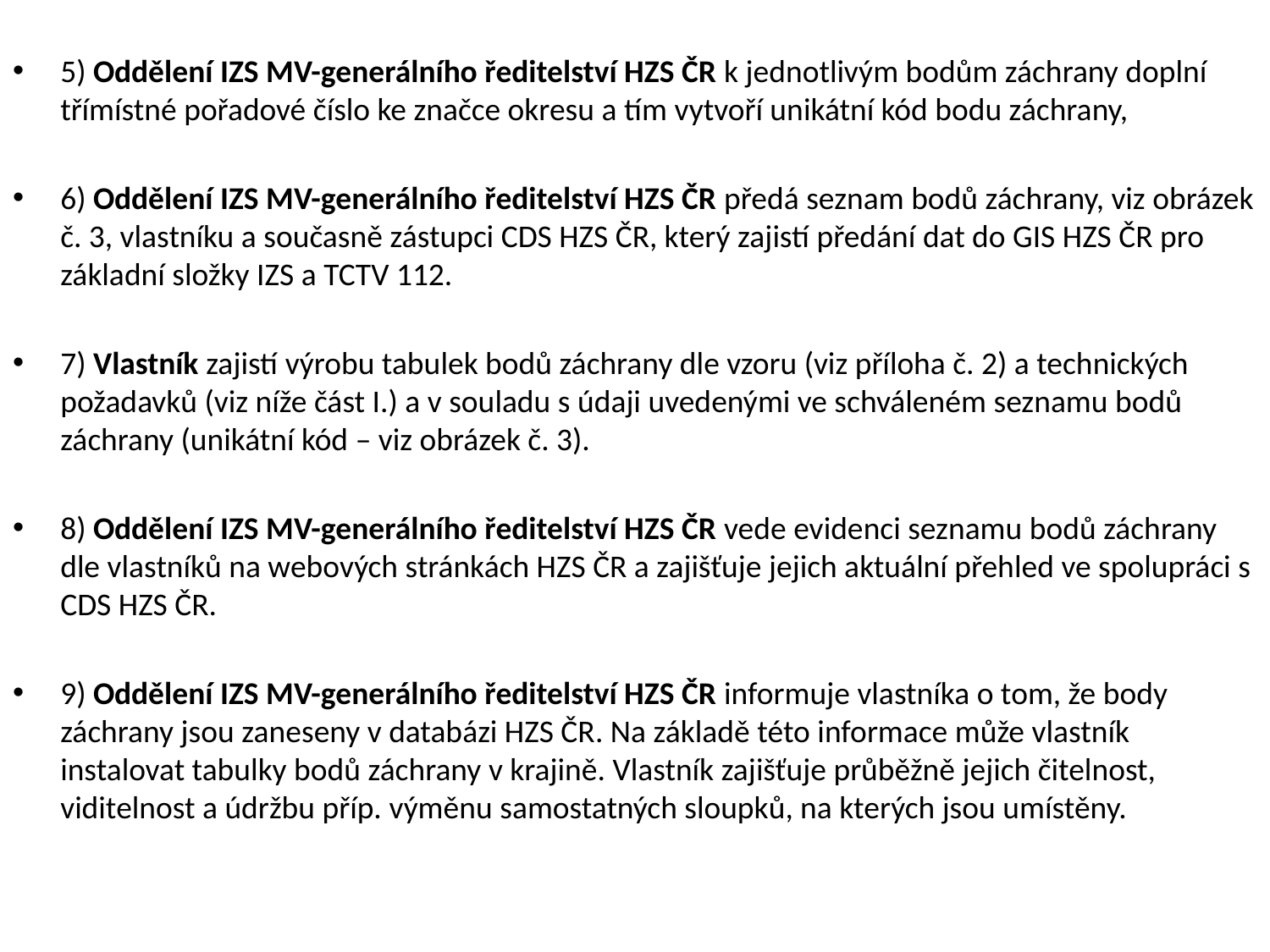

5) Oddělení IZS MV-generálního ředitelství HZS ČR k jednotlivým bodům záchrany doplní třímístné pořadové číslo ke značce okresu a tím vytvoří unikátní kód bodu záchrany,

6) Oddělení IZS MV-generálního ředitelství HZS ČR předá seznam bodů záchrany, viz obrázek č. 3, vlastníku a současně zástupci CDS HZS ČR, který zajistí předání dat do GIS HZS ČR pro základní složky IZS a TCTV 112.

7) Vlastník zajistí výrobu tabulek bodů záchrany dle vzoru (viz příloha č. 2) a technických požadavků (viz níže část I.) a v souladu s údaji uvedenými ve schváleném seznamu bodů záchrany (unikátní kód – viz obrázek č. 3).

8) Oddělení IZS MV-generálního ředitelství HZS ČR vede evidenci seznamu bodů záchrany dle vlastníků na webových stránkách HZS ČR a zajišťuje jejich aktuální přehled ve spolupráci s CDS HZS ČR.

9) Oddělení IZS MV-generálního ředitelství HZS ČR informuje vlastníka o tom, že body záchrany jsou zaneseny v databázi HZS ČR. Na základě této informace může vlastník instalovat tabulky bodů záchrany v krajině. Vlastník zajišťuje průběžně jejich čitelnost, viditelnost a údržbu příp. výměnu samostatných sloupků, na kterých jsou umístěny.

#